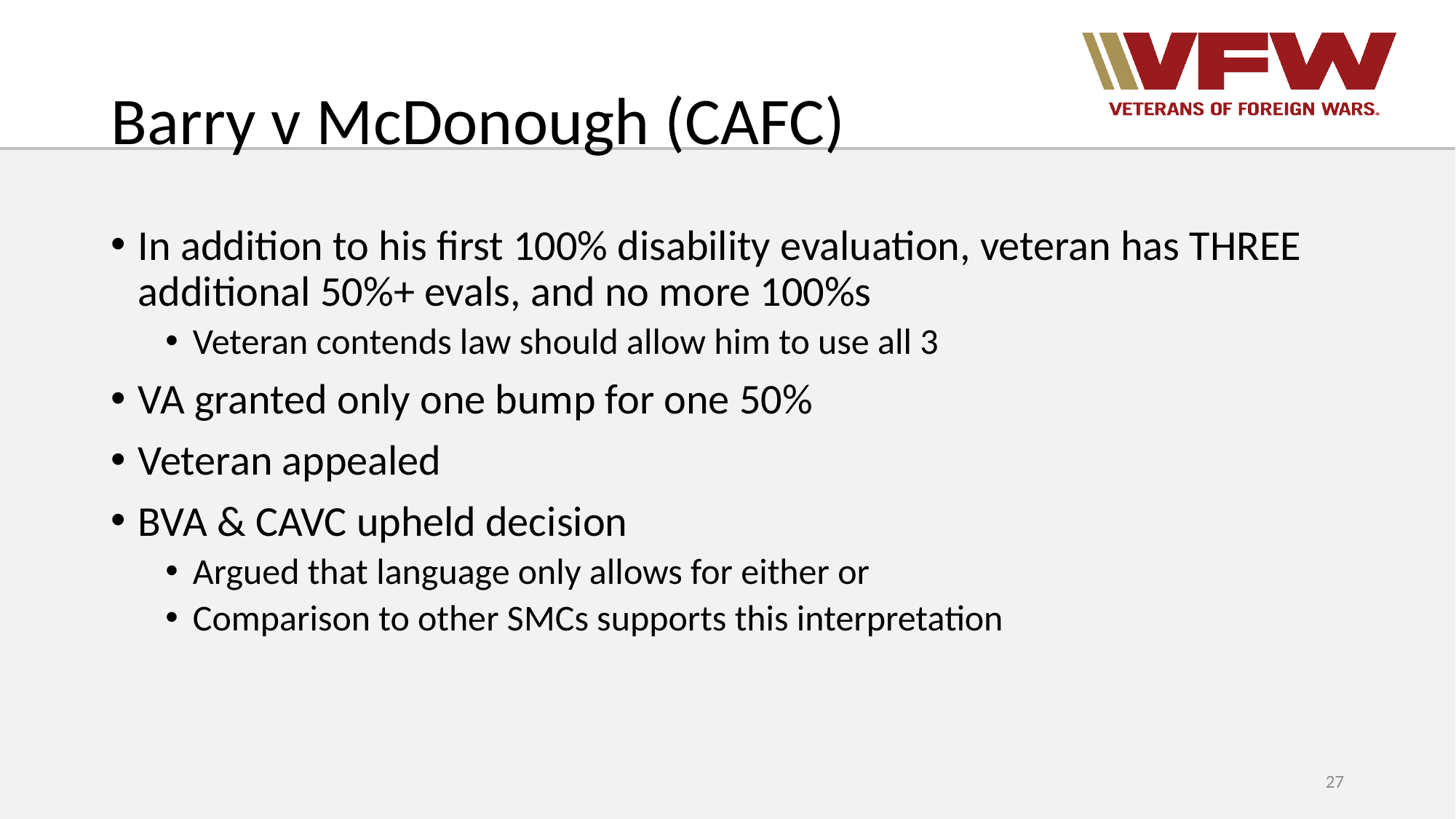

# Barry v McDonough (CAFC)
In addition to his first 100% disability evaluation, veteran has THREE additional 50%+ evals, and no more 100%s
Veteran contends law should allow him to use all 3
VA granted only one bump for one 50%
Veteran appealed
BVA & CAVC upheld decision
Argued that language only allows for either or
Comparison to other SMCs supports this interpretation
27